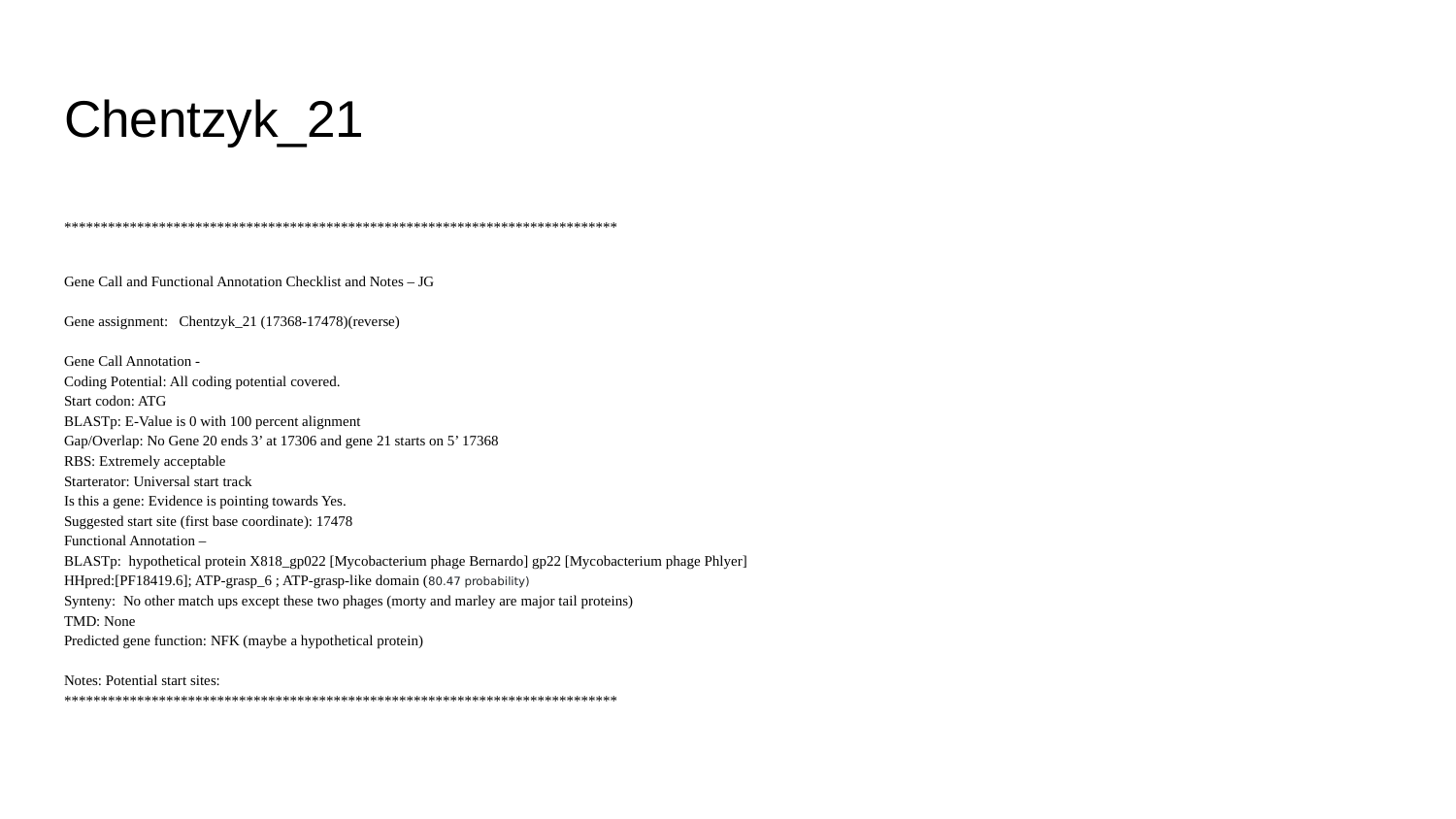

# Chentzyk_21

****************************************************************************

Gene Call and Functional Annotation Checklist and Notes – JG

Gene assignment:   Chentzyk_21 (17368-17478)(reverse)

Gene Call Annotation -
Coding Potential: All coding potential covered.
Start codon: ATG
BLASTp: E-Value is 0 with 100 percent alignment
Gap/Overlap: No Gene 20 ends 3’ at 17306 and gene 21 starts on 5’ 17368
RBS: Extremely acceptable
Starterator: Universal start track
Is this a gene: Evidence is pointing towards Yes.
Suggested start site (first base coordinate): 17478
Functional Annotation –
BLASTp:  hypothetical protein X818_gp022 [Mycobacterium phage Bernardo] gp22 [Mycobacterium phage Phlyer]
HHpred:[PF18419.6]; ATP-grasp_6 ; ATP-grasp-like domain (80.47 probability)
Synteny:  No other match ups except these two phages (morty and marley are major tail proteins)
TMD: None
Predicted gene function: NFK (maybe a hypothetical protein)

Notes: Potential start sites:
****************************************************************************